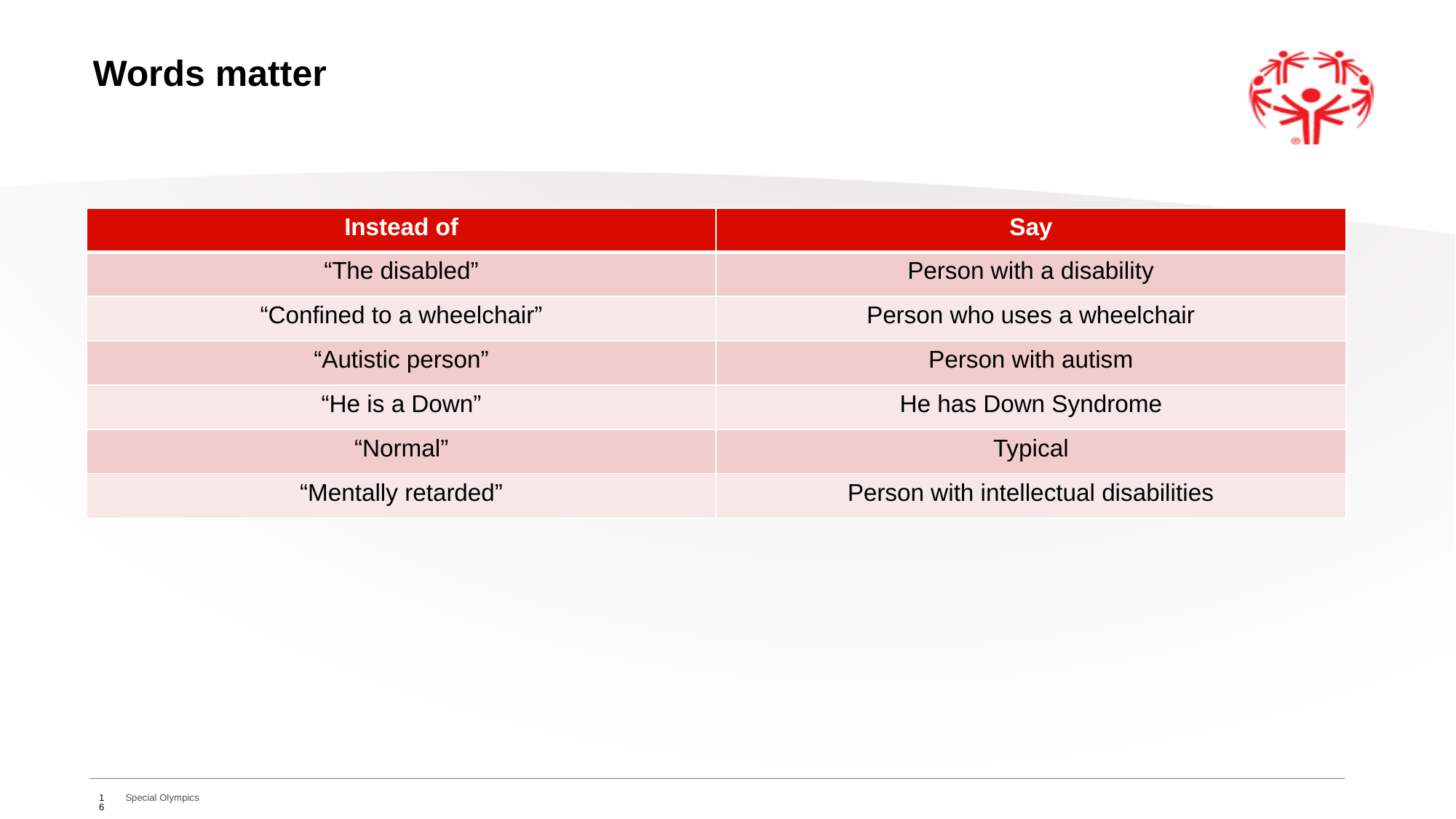

# Words matter
| Instead of | Say |
| --- | --- |
| “The disabled” | Person with a disability |
| “Confined to a wheelchair” | Person who uses a wheelchair |
| “Autistic person” | Person with autism |
| “He is a Down” | He has Down Syndrome |
| “Normal” | Typical |
| “Mentally retarded” | Person with intellectual disabilities |
16